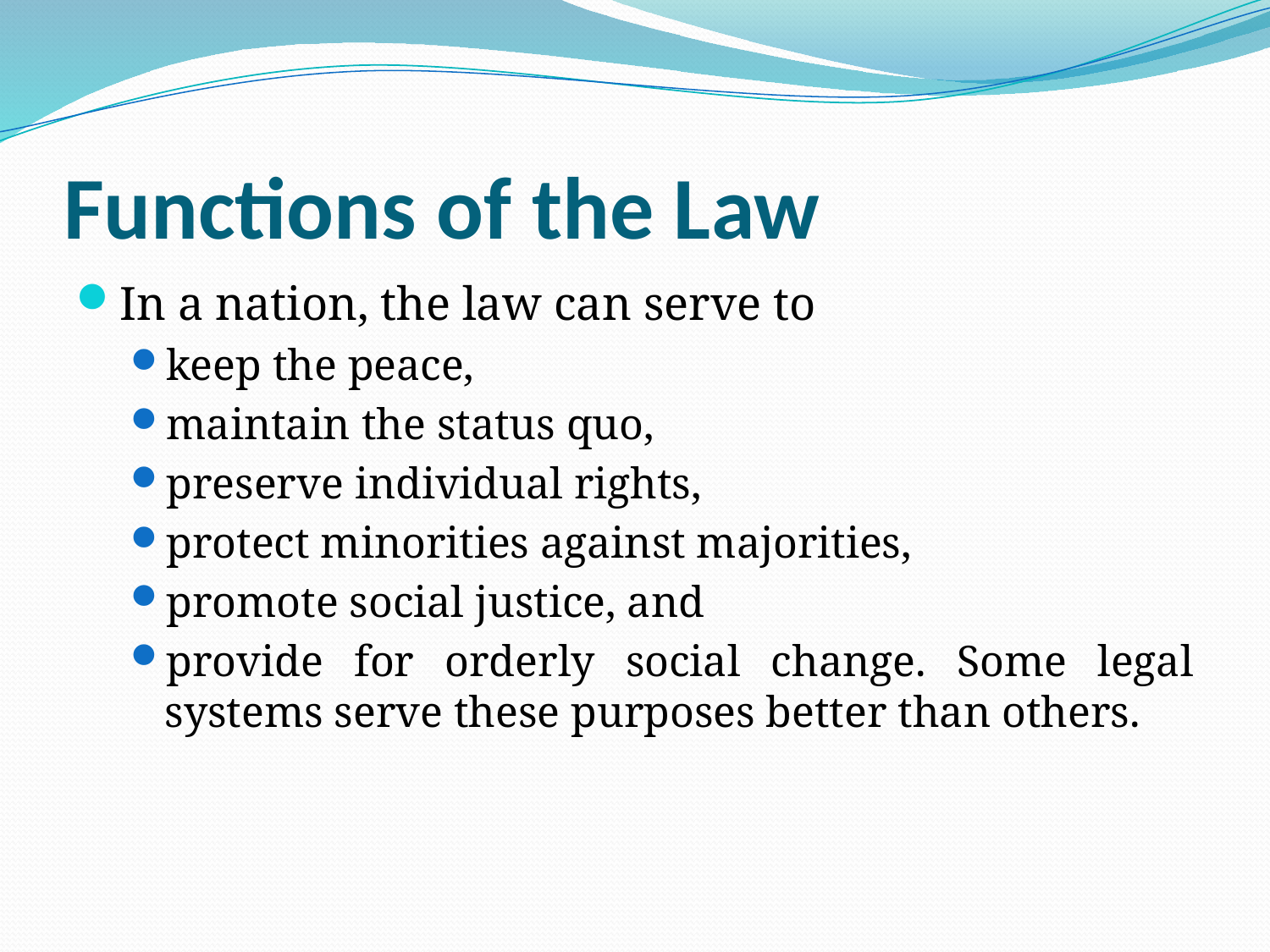

# Functions of the Law
In a nation, the law can serve to
keep the peace,
maintain the status quo,
preserve individual rights,
protect minorities against majorities,
promote social justice, and
provide for orderly social change. Some legal systems serve these purposes better than others.